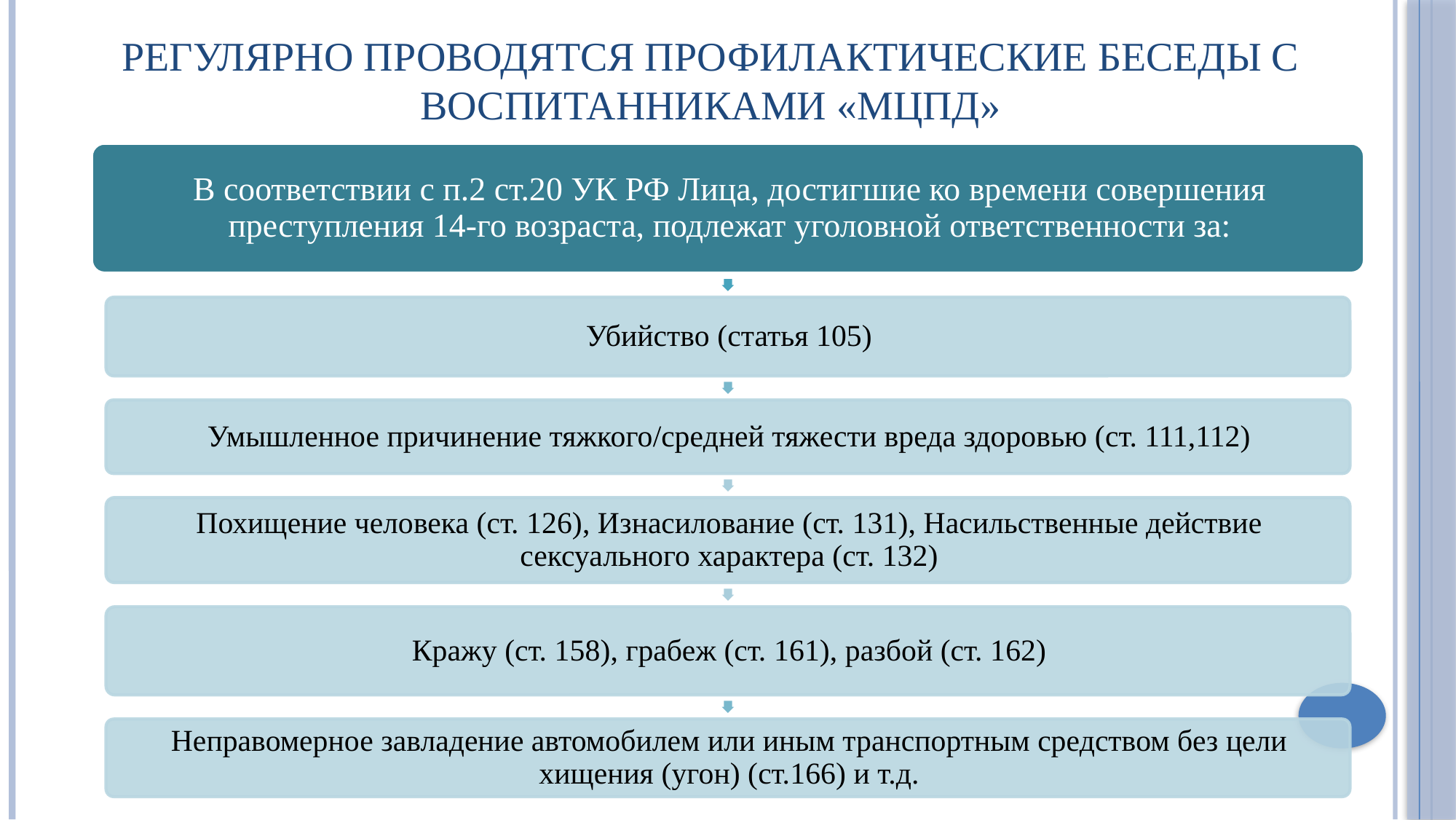

# Регулярно проводятся профилактические беседы с воспитанниками «МЦПД»
В соответствии с п.2 ст.20 УК РФ Лица, достигшие ко времени совершения преступления 14-го возраста, подлежат уголовной ответственности за:
Убийство (статья 105)
Умышленное причинение тяжкого/средней тяжести вреда здоровью (ст. 111,112)
Похищение человека (ст. 126), Изнасилование (ст. 131), Насильственные действие сексуального характера (ст. 132)
Кражу (ст. 158), грабеж (ст. 161), разбой (ст. 162)
Неправомерное завладение автомобилем или иным транспортным средством без цели хищения (угон) (ст.166) и т.д.